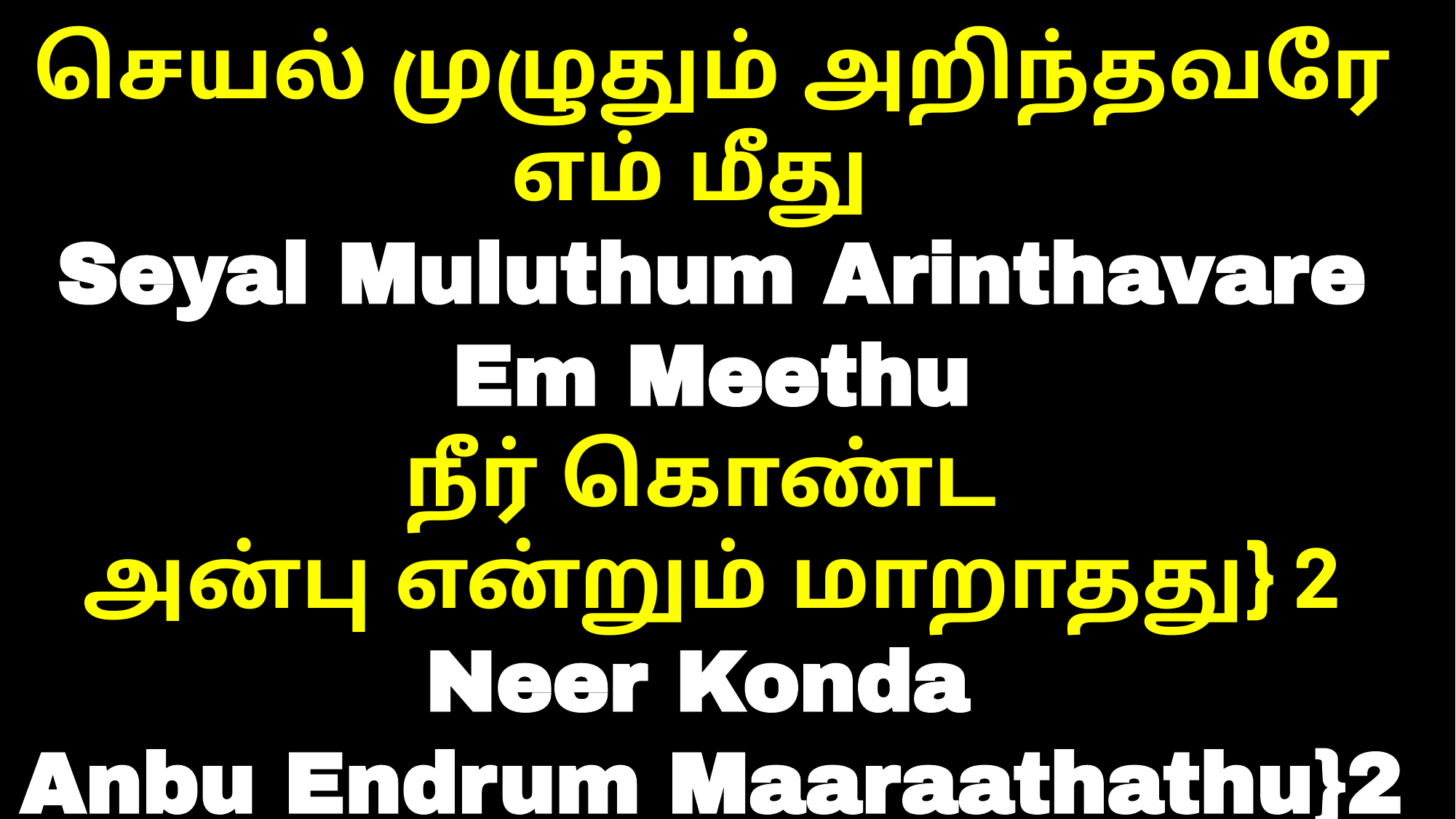

செயல் முழுதும் அறிந்தவரே எம் மீது
Seyal Muluthum Arinthavare Em Meethu
நீர் கொண்ட
அன்பு என்றும் மாறாதது} 2
Neer Konda
Anbu Endrum Maaraathathu}2